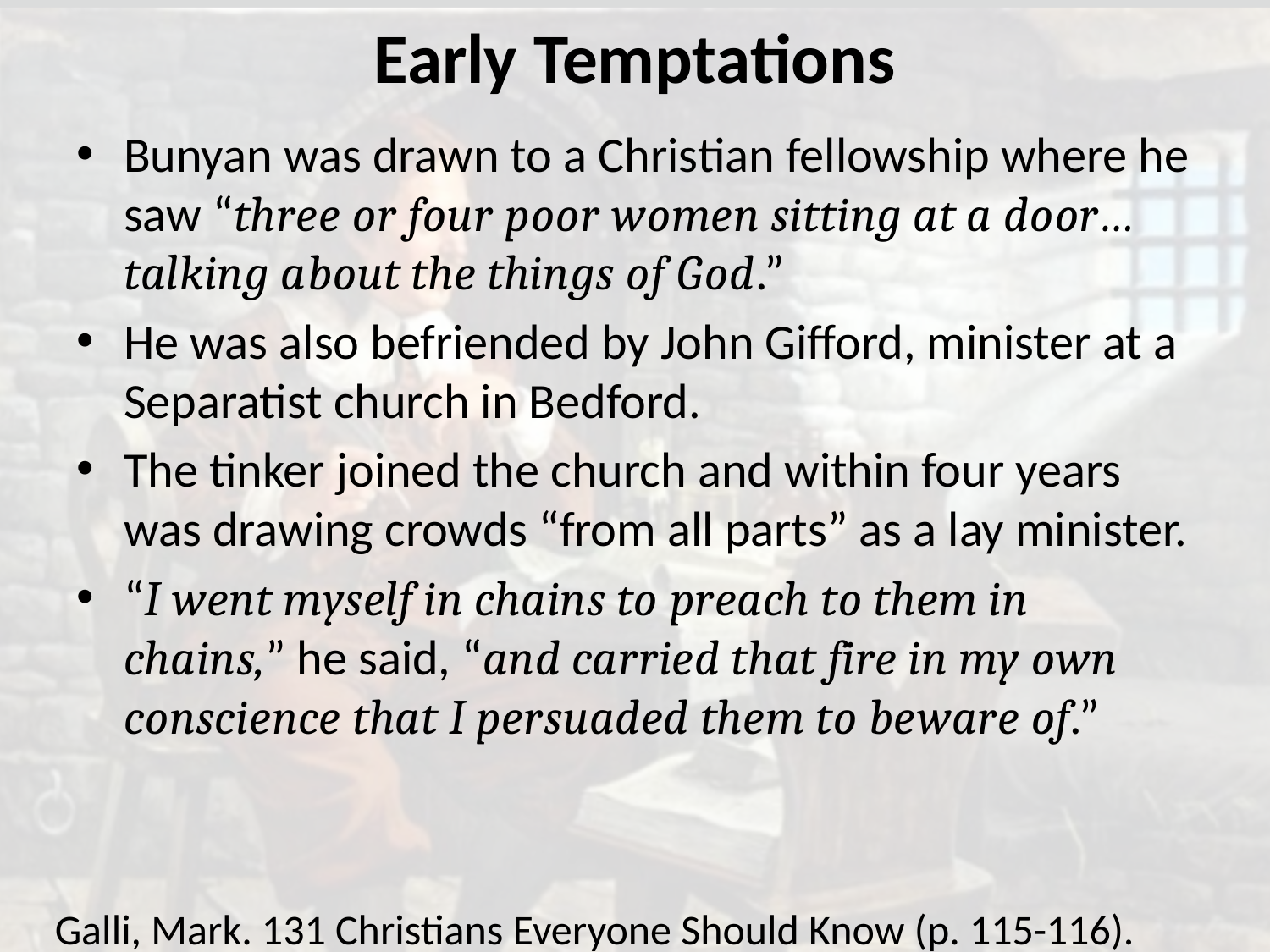

# Early Temptations
Bunyan was drawn to a Christian fellowship where he saw “three or four poor women sitting at a door…talking about the things of God.”
He was also befriended by John Gifford, minister at a Separatist church in Bedford.
The tinker joined the church and within four years was drawing crowds “from all parts” as a lay minister.
“I went myself in chains to preach to them in chains,” he said, “and carried that fire in my own conscience that I persuaded them to beware of.”
Galli, Mark. 131 Christians Everyone Should Know (p. 115-116).